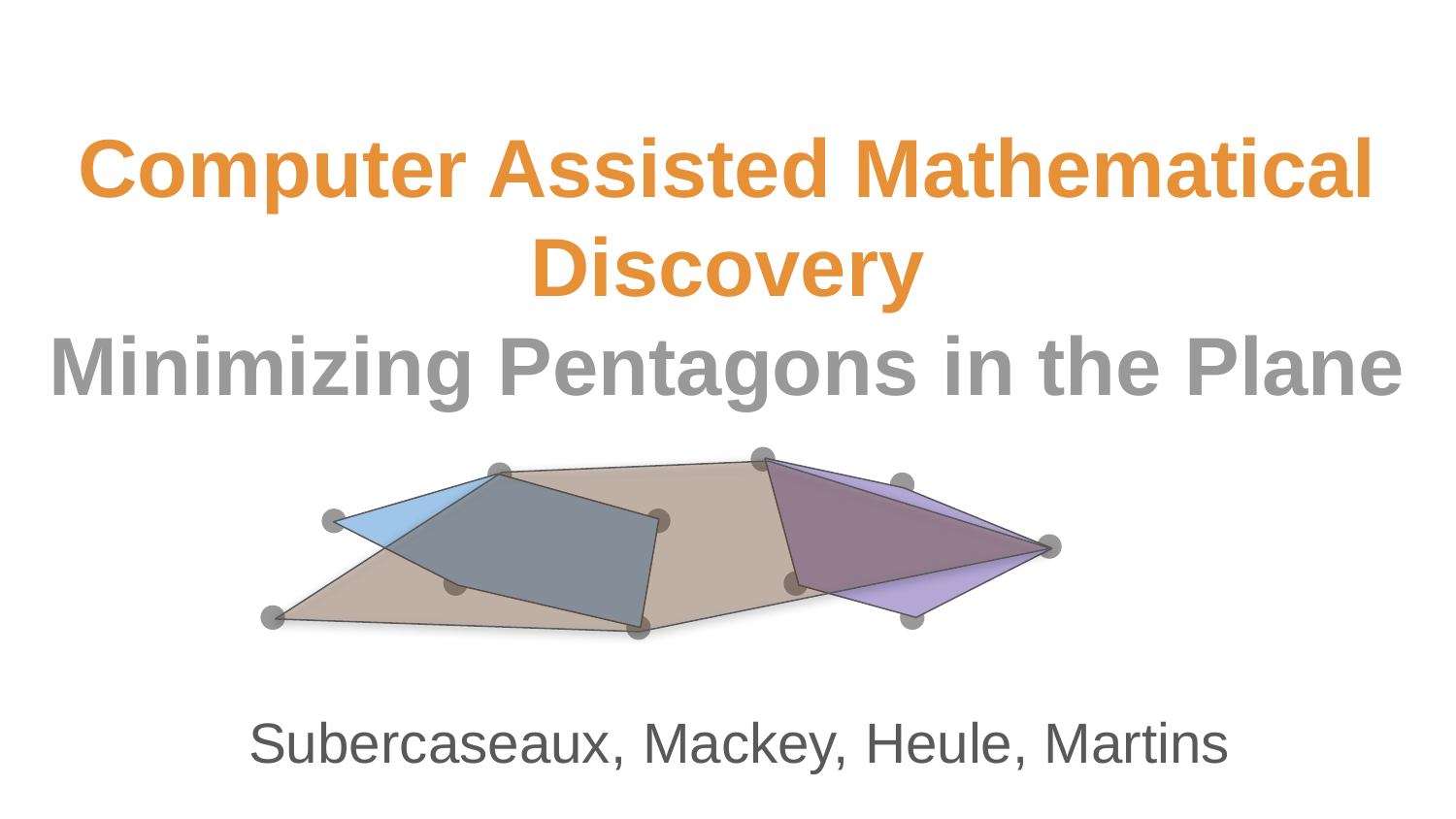

Computer Assisted Mathematical Discovery
Minimizing Pentagons in the Plane

Subercaseaux, Mackey, Heule, Martins